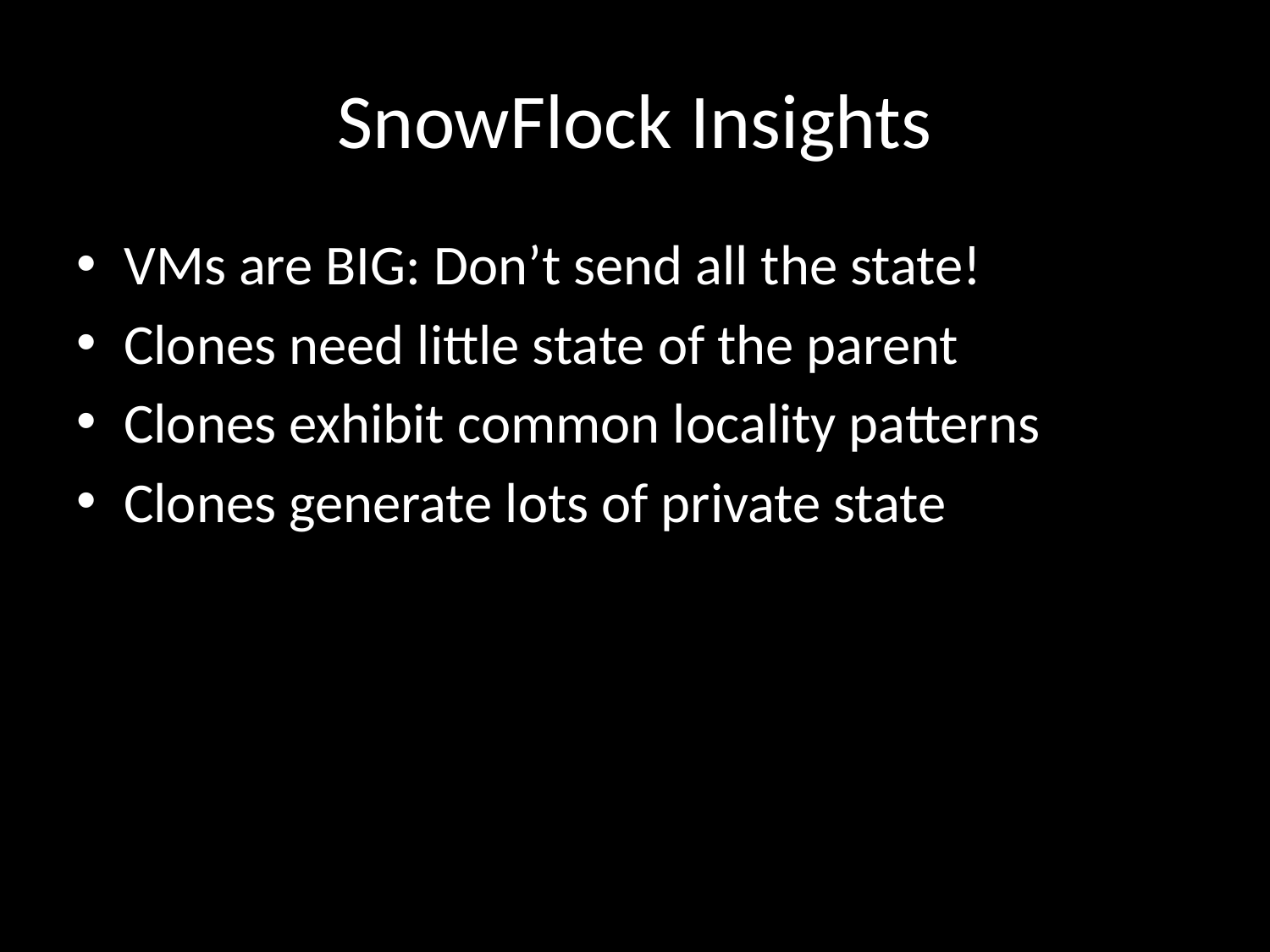

# SnowFlock Insights
VMs are BIG: Don’t send all the state!
Clones need little state of the parent
Clones exhibit common locality patterns
Clones generate lots of private state